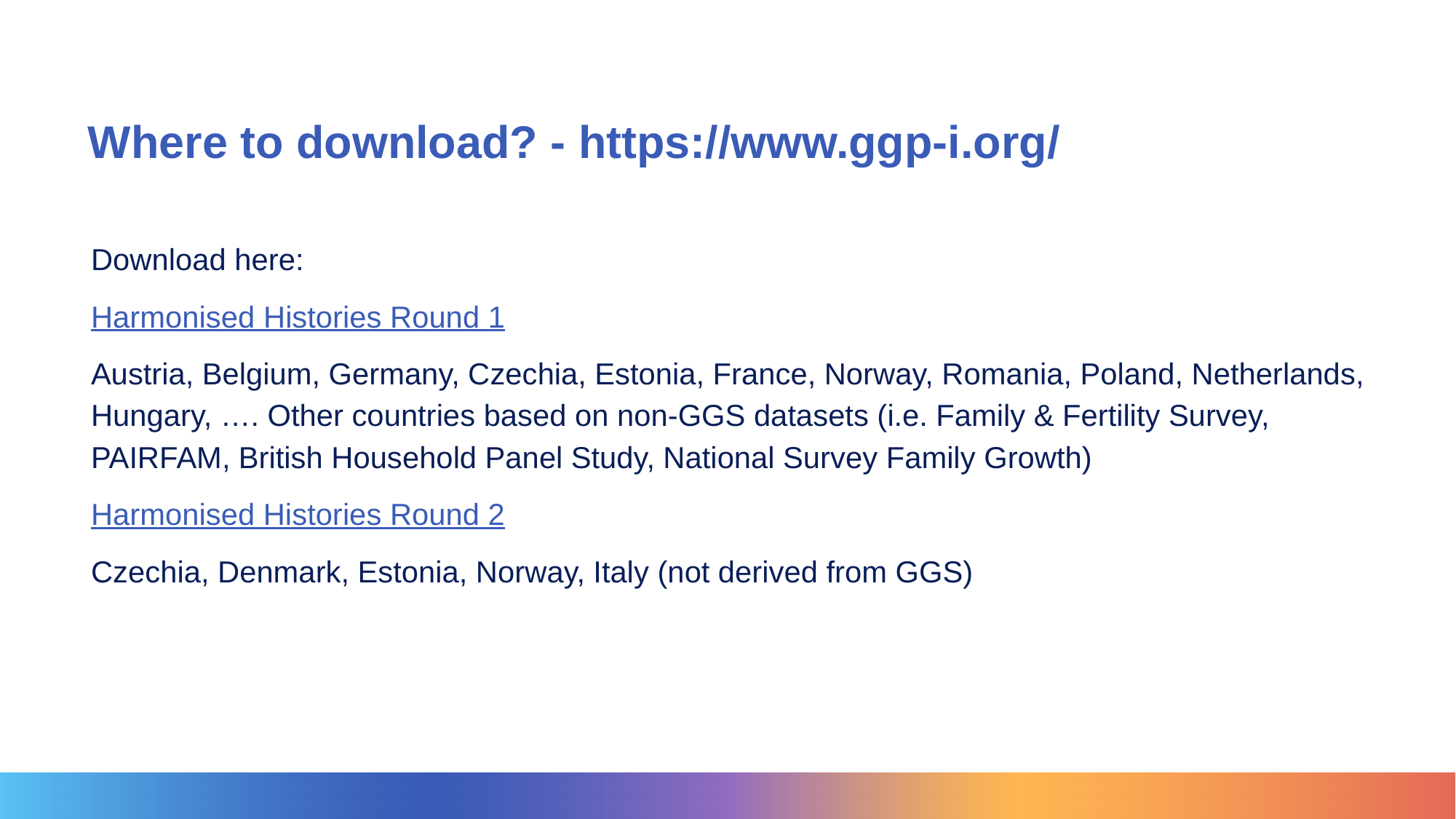

# Where to download? - https://www.ggp-i.org/
Download here:
Harmonised Histories Round 1
Austria, Belgium, Germany, Czechia, Estonia, France, Norway, Romania, Poland, Netherlands, Hungary, …. Other countries based on non-GGS datasets (i.e. Family & Fertility Survey, PAIRFAM, British Household Panel Study, National Survey Family Growth)
Harmonised Histories Round 2
Czechia, Denmark, Estonia, Norway, Italy (not derived from GGS)